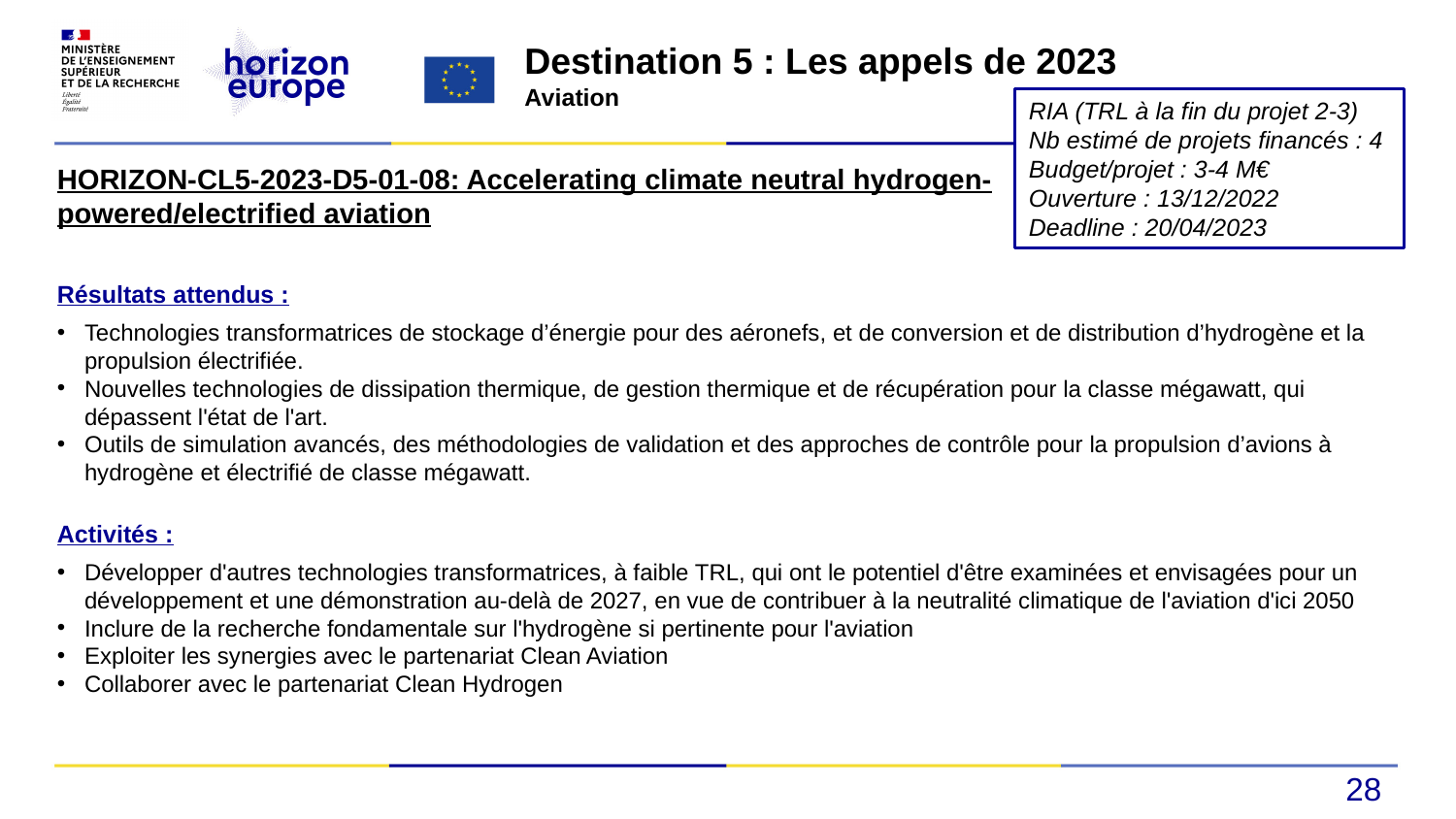

Destination 5 : Les appels de 2023
Aviation
RIA (TRL à la fin du projet 2-3)
Nb estimé de projets financés : 4
Budget/projet : 3-4 M€
Ouverture : 13/12/2022
Deadline : 20/04/2023
HORIZON-CL5-2023-D5-01-08: Accelerating climate neutral hydrogen-powered/electrified aviation

Résultats attendus :
Technologies transformatrices de stockage d’énergie pour des aéronefs, et de conversion et de distribution d’hydrogène et la propulsion électrifiée.
Nouvelles technologies de dissipation thermique, de gestion thermique et de récupération pour la classe mégawatt, qui dépassent l'état de l'art.
Outils de simulation avancés, des méthodologies de validation et des approches de contrôle pour la propulsion d’avions à hydrogène et électrifié de classe mégawatt.

Activités :
Développer d'autres technologies transformatrices, à faible TRL, qui ont le potentiel d'être examinées et envisagées pour un développement et une démonstration au-delà de 2027, en vue de contribuer à la neutralité climatique de l'aviation d'ici 2050
Inclure de la recherche fondamentale sur l'hydrogène si pertinente pour l'aviation
Exploiter les synergies avec le partenariat Clean Aviation
Collaborer avec le partenariat Clean Hydrogen
28